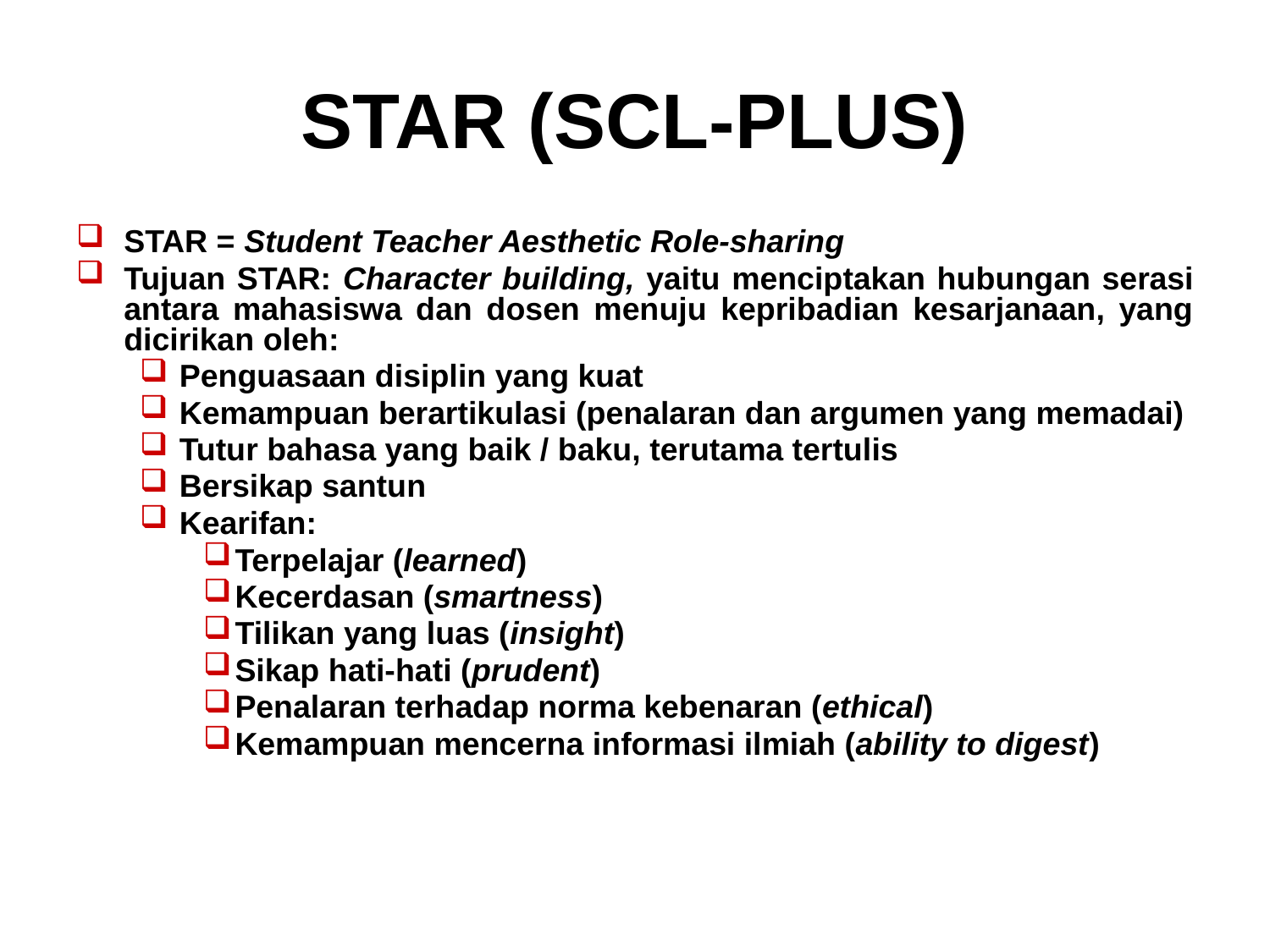

# STAR (SCL-PLUS)
STAR = Student Teacher Aesthetic Role-sharing
Tujuan STAR: Character building, yaitu menciptakan hubungan serasi antara mahasiswa dan dosen menuju kepribadian kesarjanaan, yang dicirikan oleh:
Penguasaan disiplin yang kuat
Kemampuan berartikulasi (penalaran dan argumen yang memadai)
Tutur bahasa yang baik / baku, terutama tertulis
Bersikap santun
Kearifan:
Terpelajar (learned)
Kecerdasan (smartness)
Tilikan yang luas (insight)
Sikap hati-hati (prudent)
Penalaran terhadap norma kebenaran (ethical)
Kemampuan mencerna informasi ilmiah (ability to digest)